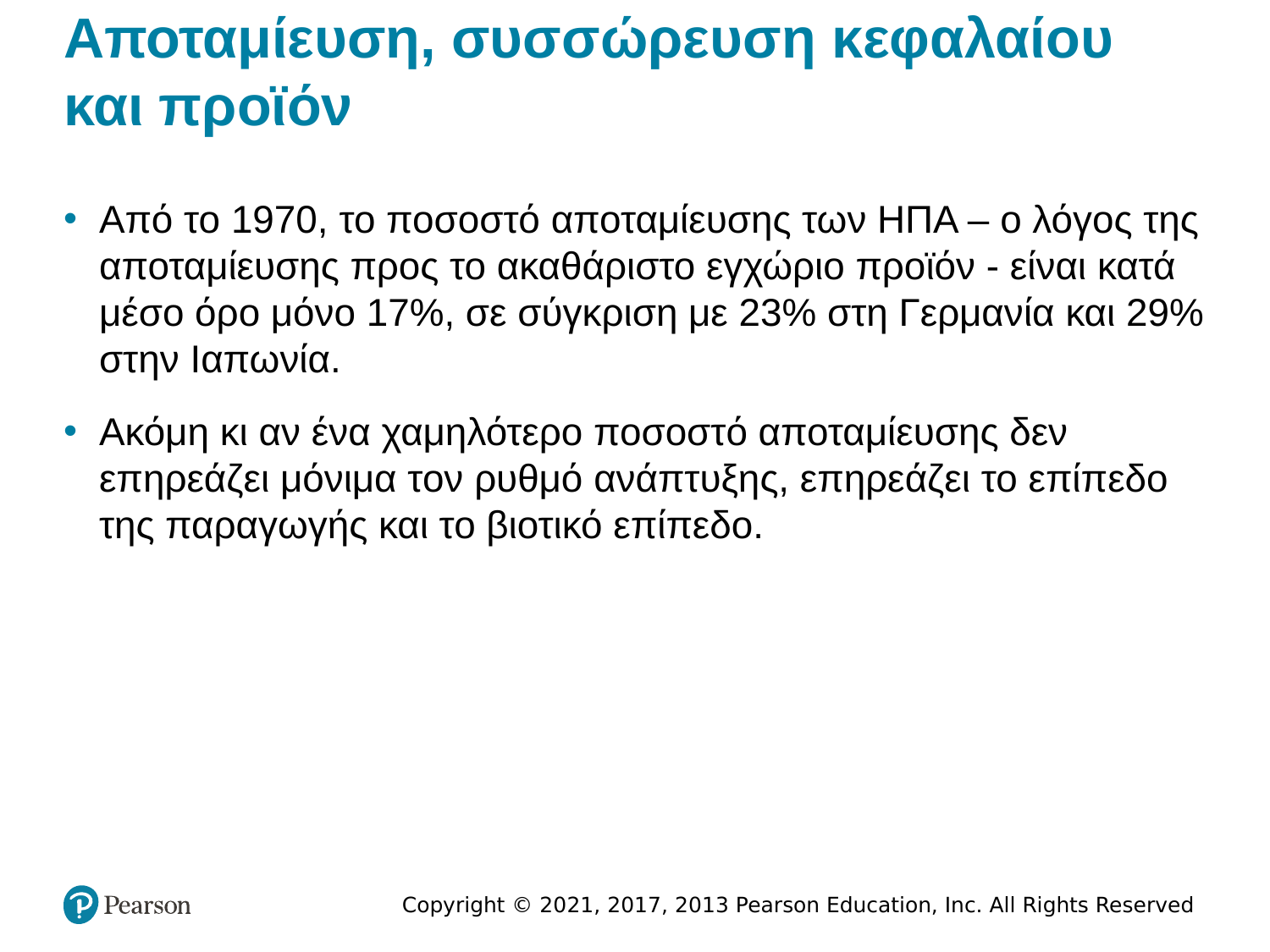

# Αποταμίευση, συσσώρευση κεφαλαίου και προϊόν
Από το 1970, το ποσοστό αποταμίευσης των ΗΠΑ – ο λόγος της αποταμίευσης προς το ακαθάριστο εγχώριο προϊόν - είναι κατά μέσο όρο μόνο 17%, σε σύγκριση με 23% στη Γερμανία και 29% στην Ιαπωνία.
Ακόμη κι αν ένα χαμηλότερο ποσοστό αποταμίευσης δεν επηρεάζει μόνιμα τον ρυθμό ανάπτυξης, επηρεάζει το επίπεδο της παραγωγής και το βιοτικό επίπεδο.